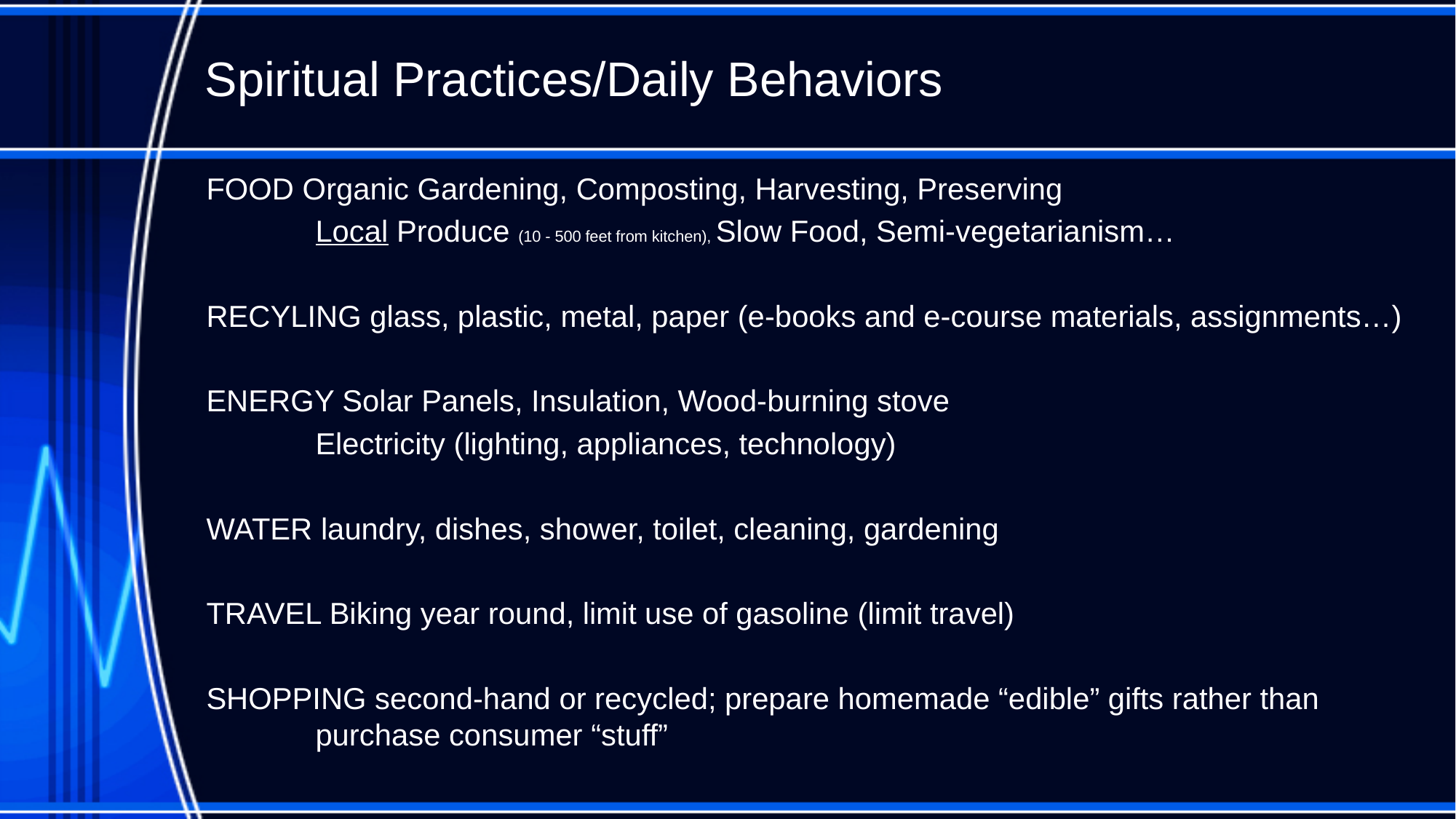

# Spiritual Practices/Daily Behaviors
FOOD Organic Gardening, Composting, Harvesting, Preserving
	Local Produce (10 - 500 feet from kitchen), Slow Food, Semi-vegetarianism…

RECYLING glass, plastic, metal, paper (e-books and e-course materials, assignments…)

ENERGY Solar Panels, Insulation, Wood-burning stove
	Electricity (lighting, appliances, technology)

WATER laundry, dishes, shower, toilet, cleaning, gardening

TRAVEL Biking year round, limit use of gasoline (limit travel)

SHOPPING second-hand or recycled; prepare homemade “edible” gifts rather than purchase consumer “stuff”